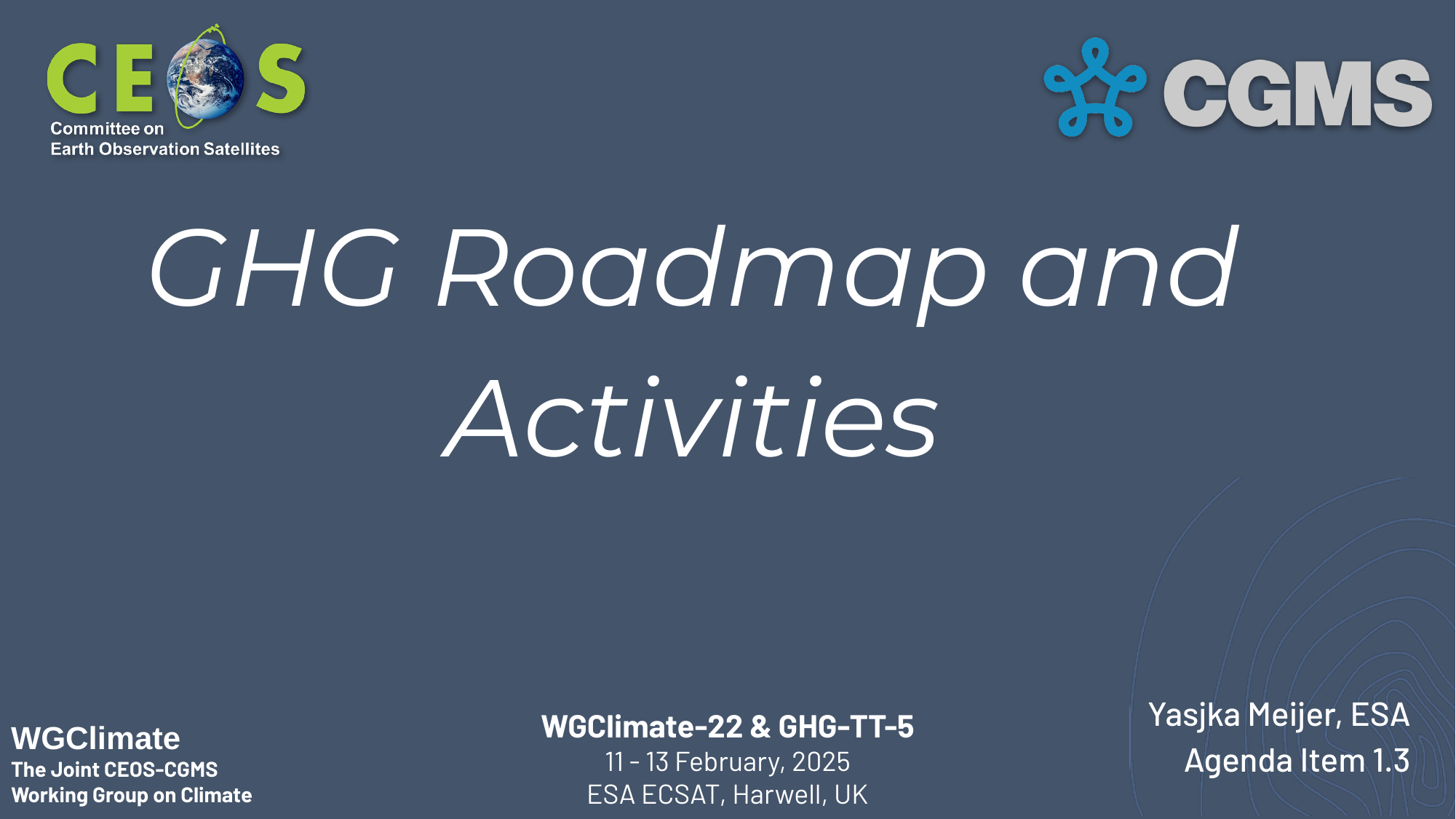

# GHG Roadmap and Activities

Yasjka Meijer, ESA
Agenda Item 1.3